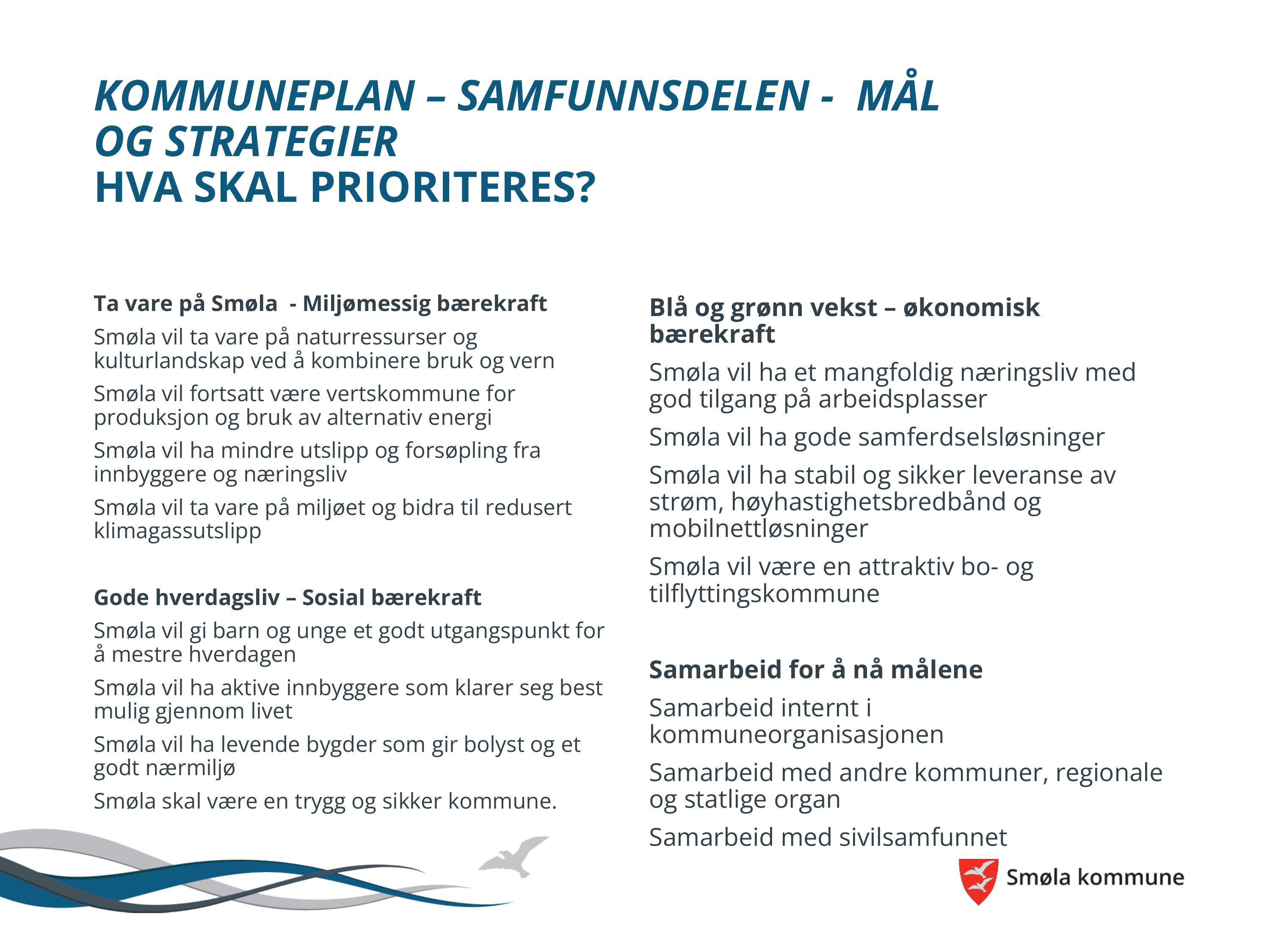

# Kommuneplan – samfunnsdelen -  mål og strategier  hva skal prioriteres?

Ta vare på Smøla  - Miljømessig bærekraft
Smøla vil ta vare på naturressurser og kulturlandskap ved å kombinere bruk og vern
Smøla vil fortsatt være vertskommune for produksjon og bruk av alternativ energi
Smøla vil ha mindre utslipp og forsøpling fra innbyggere og næringsliv
Smøla vil ta vare på miljøet og bidra til redusert klimagassutslipp

Gode hverdagsliv – Sosial bærekraft
Smøla vil gi barn og unge et godt utgangspunkt for å mestre hverdagen
Smøla vil ha aktive innbyggere som klarer seg best mulig gjennom livet
Smøla vil ha levende bygder som gir bolyst og et godt nærmiljø
Smøla skal være en trygg og sikker kommune.

Blå og grønn vekst – økonomisk bærekraft
Smøla vil ha et mangfoldig næringsliv med god tilgang på arbeidsplasser
Smøla vil ha gode samferdselsløsninger
Smøla vil ha stabil og sikker leveranse av strøm, høyhastighetsbredbånd og mobilnettløsninger
Smøla vil være en attraktiv bo- og tilflyttingskommune

Samarbeid for å nå målene
Samarbeid internt i kommuneorganisasjonen
Samarbeid med andre kommuner, regionale og statlige organ
Samarbeid med sivilsamfunnet